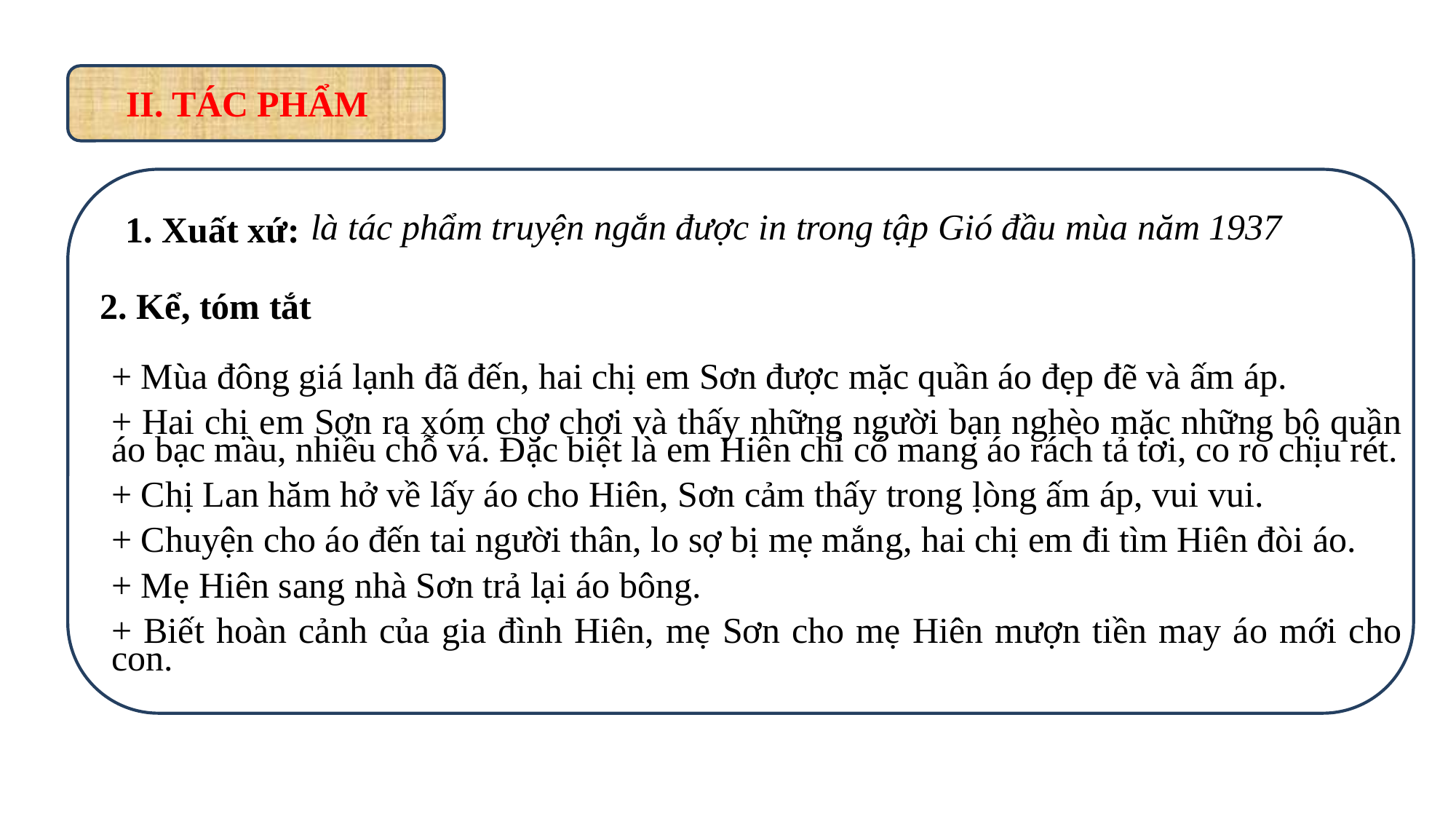

II. TÁC PHẨM

1. Xuất xứ:
là tác phẩm truyện ngắn được in trong tập Gió đầu mùa năm 1937
2. Kể, tóm tắt
+ Mùa đông giá lạnh đã đến, hai chị em Sơn được mặc quần áo đẹp đẽ và ấm áp.
+ Hai chị em Sơn ra xóm chợ chơi và thấy những người bạn nghèo mặc những bộ quần áo bạc màu, nhiều chỗ vá. Đặc biệt là em Hiên chỉ có mang áo rách tả tơi, co ro chịu rét.
+ Chị Lan hăm hở về lấy áo cho Hiên, Sơn cảm thấy trong ḷòng ấm áp, vui vui.
+ Chuyện cho áo đến tai người thân, lo sợ bị mẹ mắng, hai chị em đi tìm Hiên đòi áo.
+ Mẹ Hiên sang nhà Sơn trả lại áo bông.
+ Biết hoàn cảnh của gia đình Hiên, mẹ Sơn cho mẹ Hiên mượn tiền may áo mới cho con.